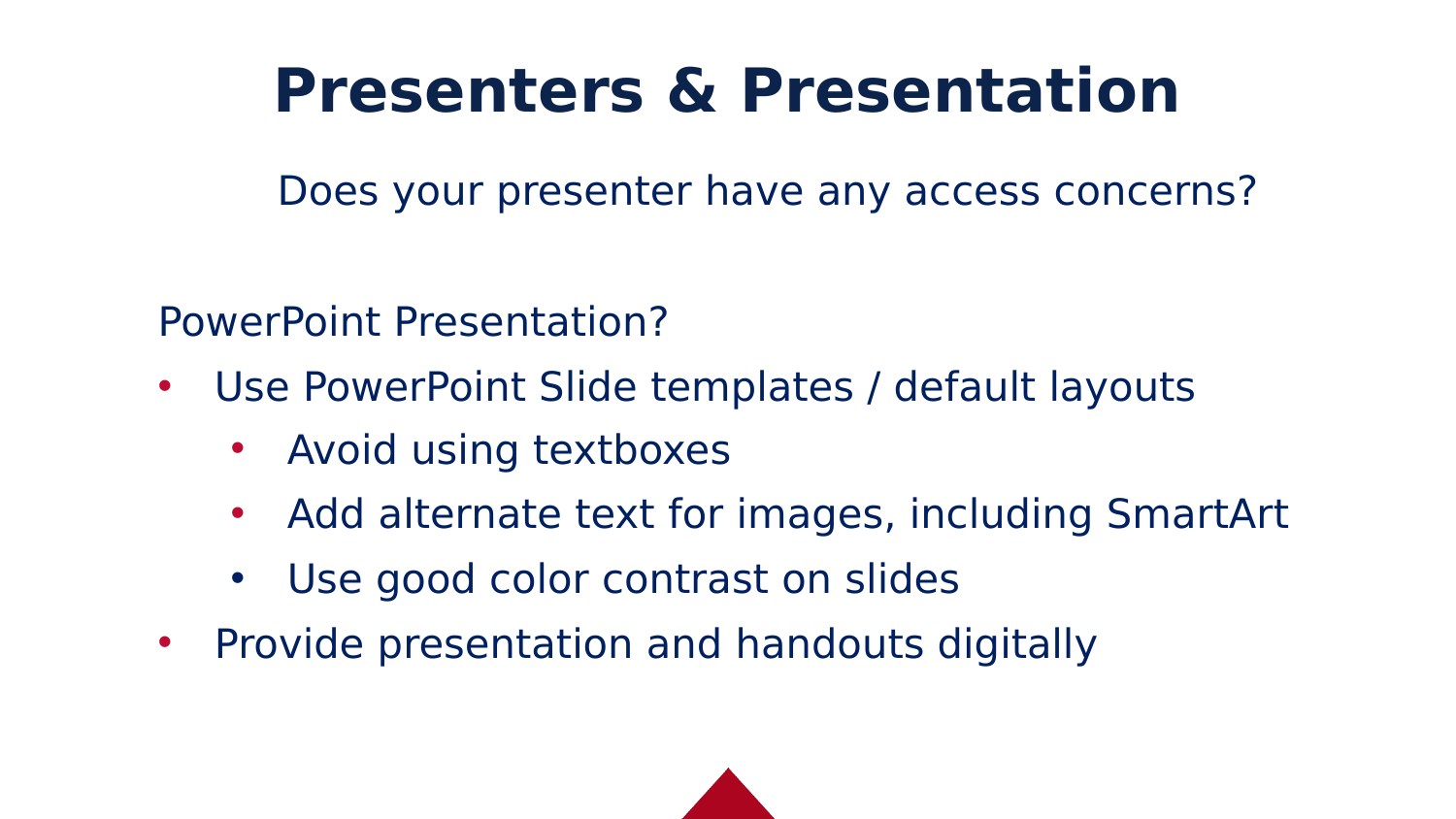

# Presenters & Presentation
Does your presenter have any access concerns?

PowerPoint Presentation?
Use PowerPoint Slide templates / default layouts
Avoid using textboxes
Add alternate text for images, including SmartArt
Use good color contrast on slides
Provide presentation and handouts digitally